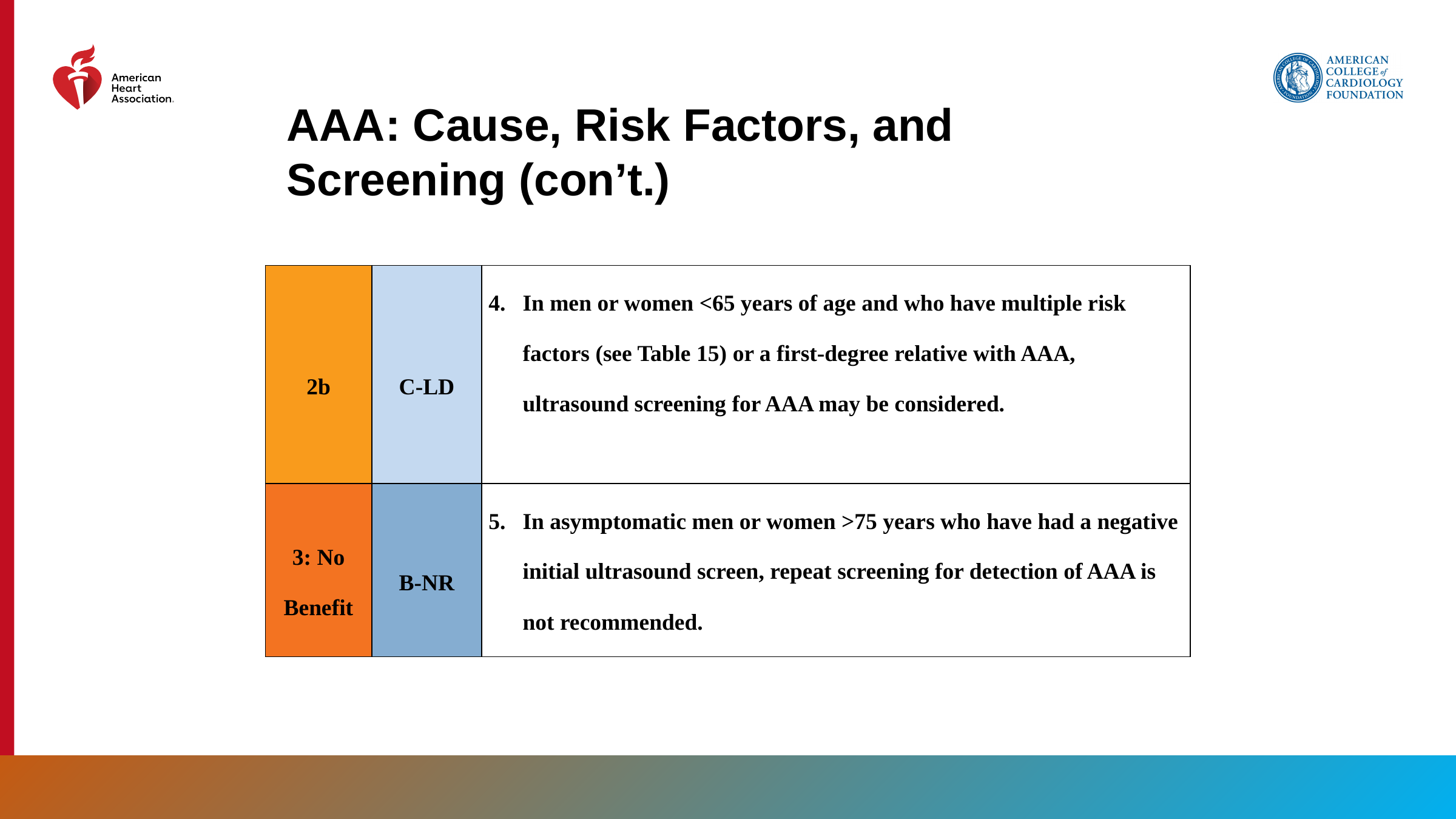

AAA: Cause, Risk Factors, and Screening (con’t.)
| 2b | C-LD | In men or women <65 years of age and who have multiple risk factors (see Table 15) or a first-degree relative with AAA, ultrasound screening for AAA may be considered. |
| --- | --- | --- |
| 3: No Benefit | B-NR | In asymptomatic men or women >75 years who have had a negative initial ultrasound screen, repeat screening for detection of AAA is not recommended. |
82